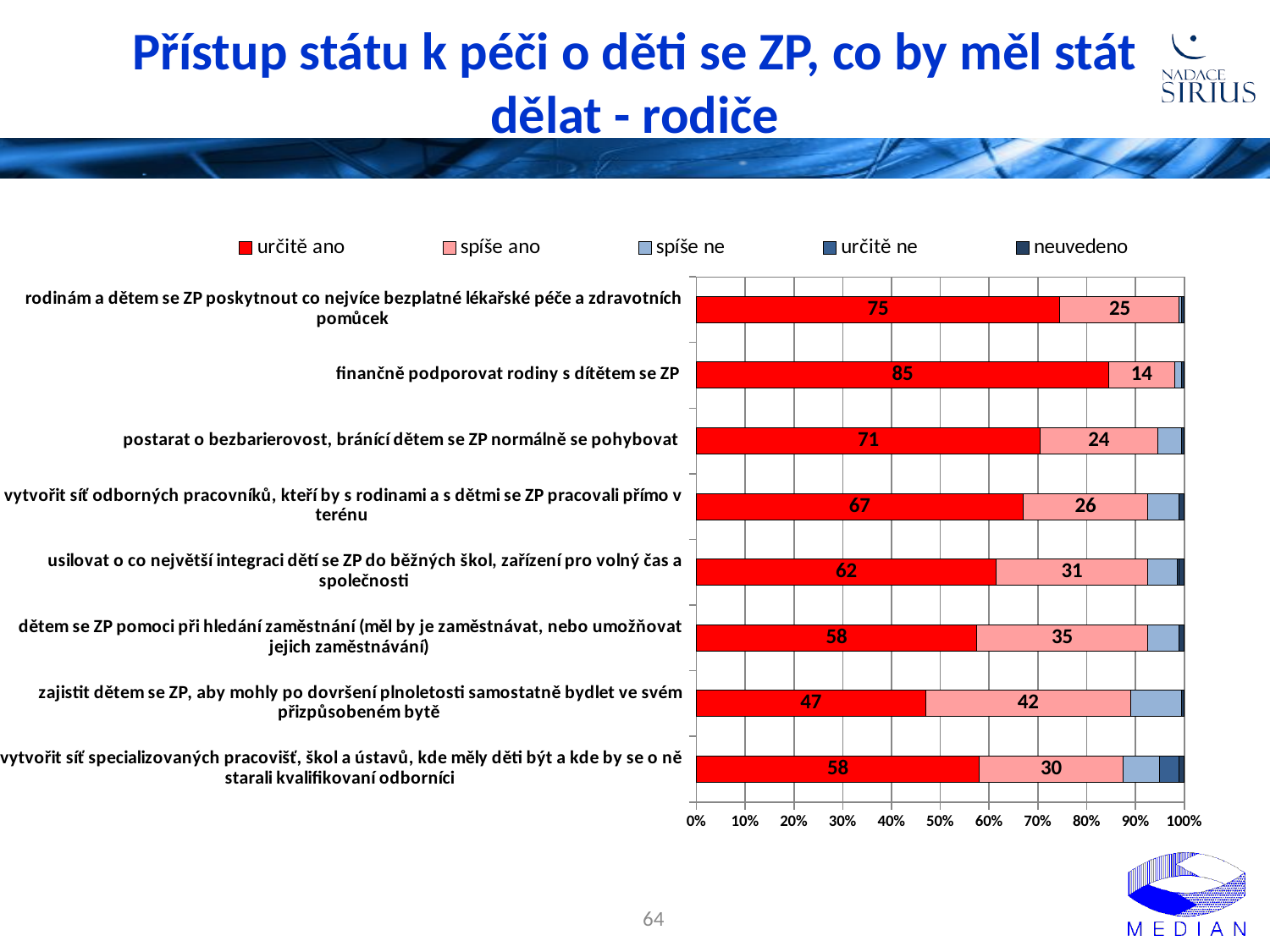

# Přístup státu k péči o děti se ZP, co by měl stát dělat - rodiče

### Chart

| Category | určitě ano | spíše ano | spíše ne | určitě ne | neuvedeno |
|---|---|---|---|---|---|
| rodinám a dětem se ZP poskytnout co nejvíce bezplatné lékařské péče a zdravotních pomůcek  | 74.5 | 24.5 | 0.5 | None | 0.5 |
| finančně podporovat rodiny s dítětem se ZP  | 84.5 | 13.5 | 1.5 | None | 0.5 |
| postarat o bezbarierovost, bránící dětem se ZP normálně se pohybovat  | 70.5 | 24.0 | 5.0 | None | 0.5 |
| vytvořit síť odborných pracovníků, kteří by s rodinami a s dětmi se ZP pracovali přímo v terénu  | 67.0 | 25.5 | 6.5 | None | 1.0 |
| usilovat o co největší integraci dětí se ZP do běžných škol, zařízení pro volný čas a společnosti  | 61.5 | 31.0 | 6.0 | 0.5 | 1.0 |
| dětem se ZP pomoci při hledání zaměstnání (měl by je zaměstnávat, nebo umožňovat jejich zaměstnávání)  | 57.5 | 35.0 | 6.5 | None | 1.0 |
| zajistit dětem se ZP, aby mohly po dovršení plnoletosti samostatně bydlet ve svém přizpůsobeném bytě  | 47.0 | 42.0 | 10.5 | None | 0.5 |
| vytvořit síť specializovaných pracovišť, škol a ústavů, kde měly děti být a kde by se o ně starali kvalifikovaní odborníci  | 58.0 | 29.5 | 7.5 | 4.0 | 1.0 |
64